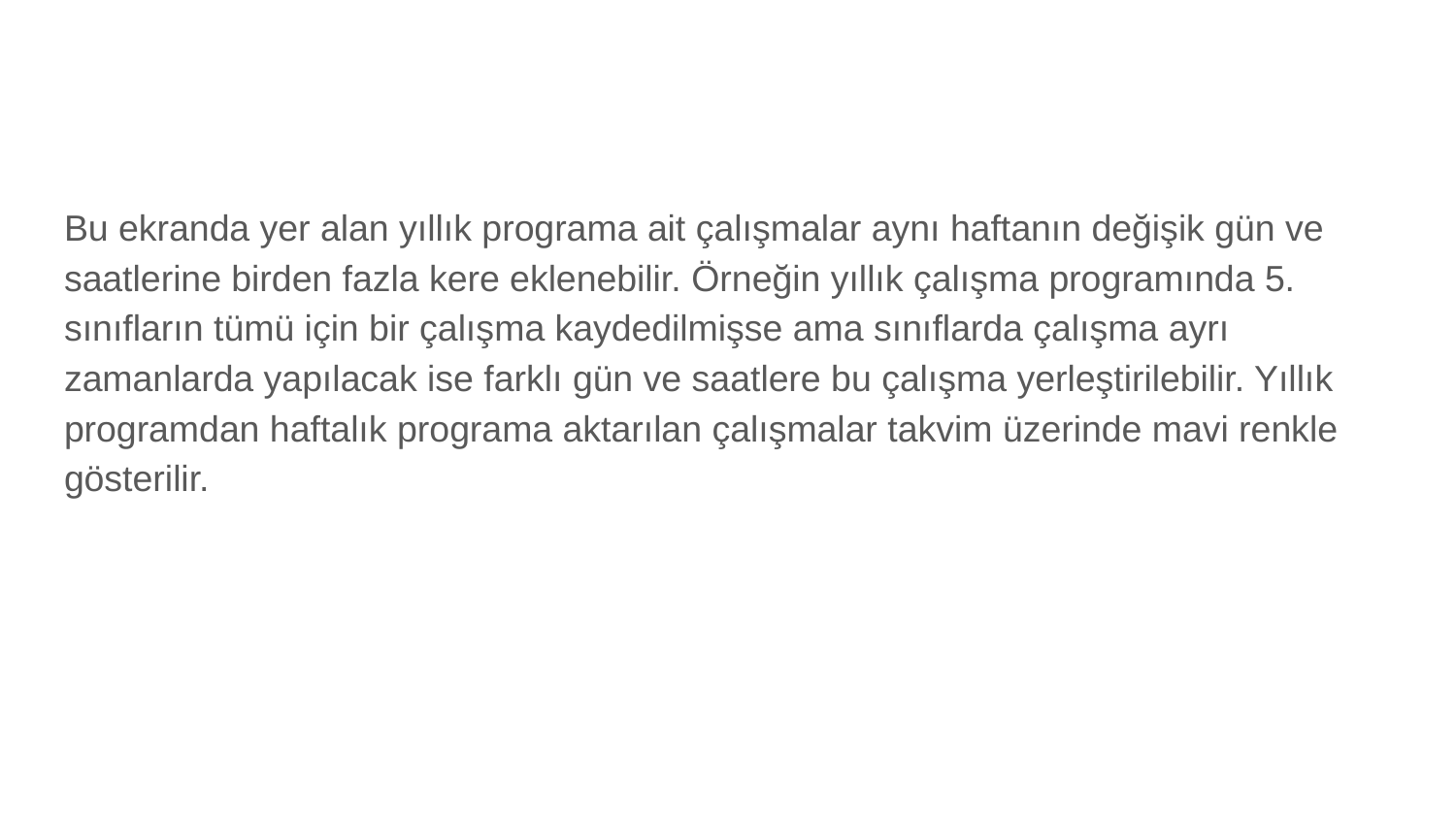

#
Bu ekranda yer alan yıllık programa ait çalışmalar aynı haftanın değişik gün ve saatlerine birden fazla kere eklenebilir. Örneğin yıllık çalışma programında 5. sınıfların tümü için bir çalışma kaydedilmişse ama sınıflarda çalışma ayrı zamanlarda yapılacak ise farklı gün ve saatlere bu çalışma yerleştirilebilir. Yıllık programdan haftalık programa aktarılan çalışmalar takvim üzerinde mavi renkle gösterilir.